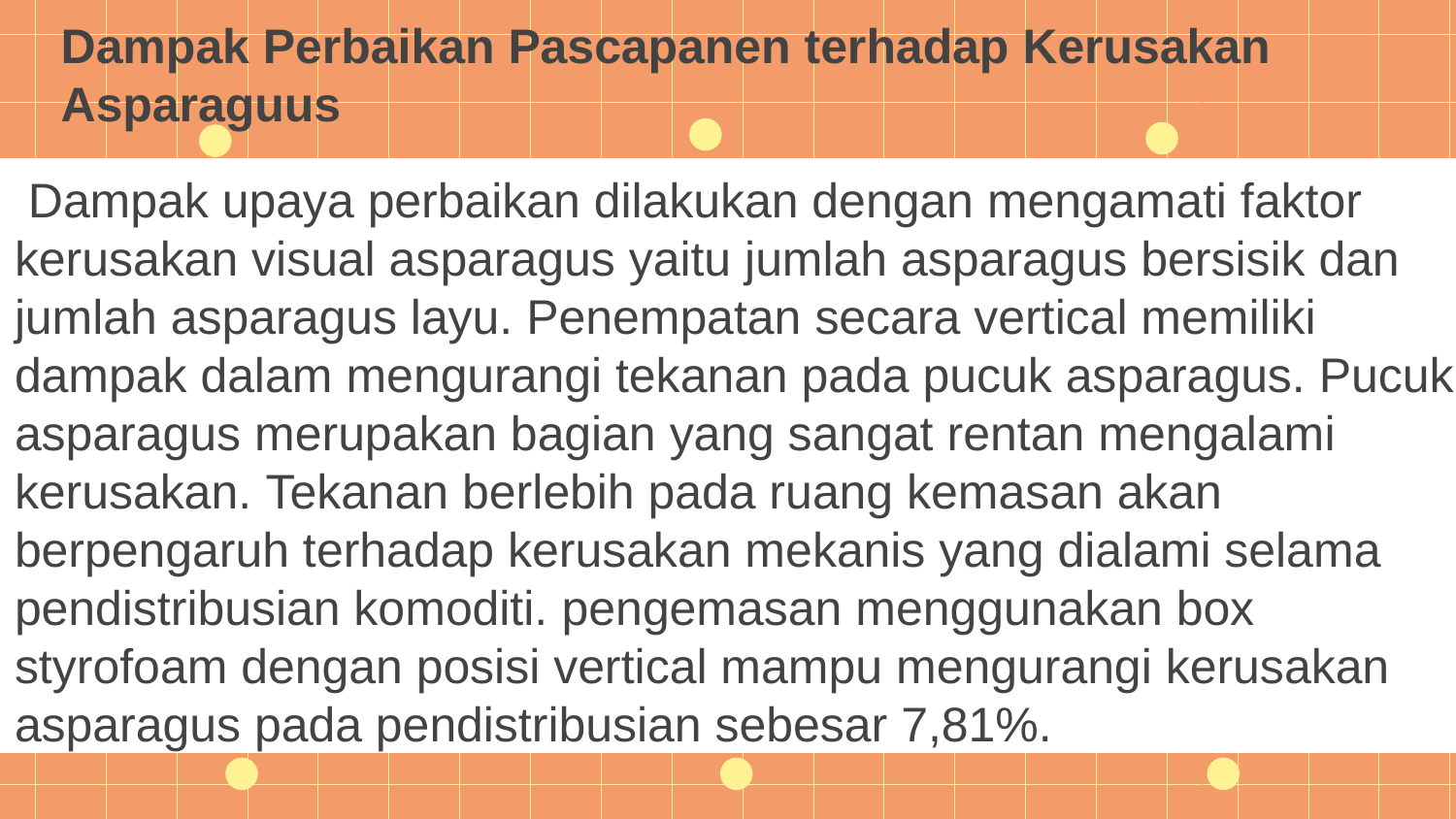

Dampak Perbaikan Pascapanen terhadap Kerusakan Asparaguus

 Dampak upaya perbaikan dilakukan dengan mengamati faktor kerusakan visual asparagus yaitu jumlah asparagus bersisik dan jumlah asparagus layu. Penempatan secara vertical memiliki dampak dalam mengurangi tekanan pada pucuk asparagus. Pucuk asparagus merupakan bagian yang sangat rentan mengalami kerusakan. Tekanan berlebih pada ruang kemasan akan berpengaruh terhadap kerusakan mekanis yang dialami selama pendistribusian komoditi. pengemasan menggunakan box styrofoam dengan posisi vertical mampu mengurangi kerusakan asparagus pada pendistribusian sebesar 7,81%.